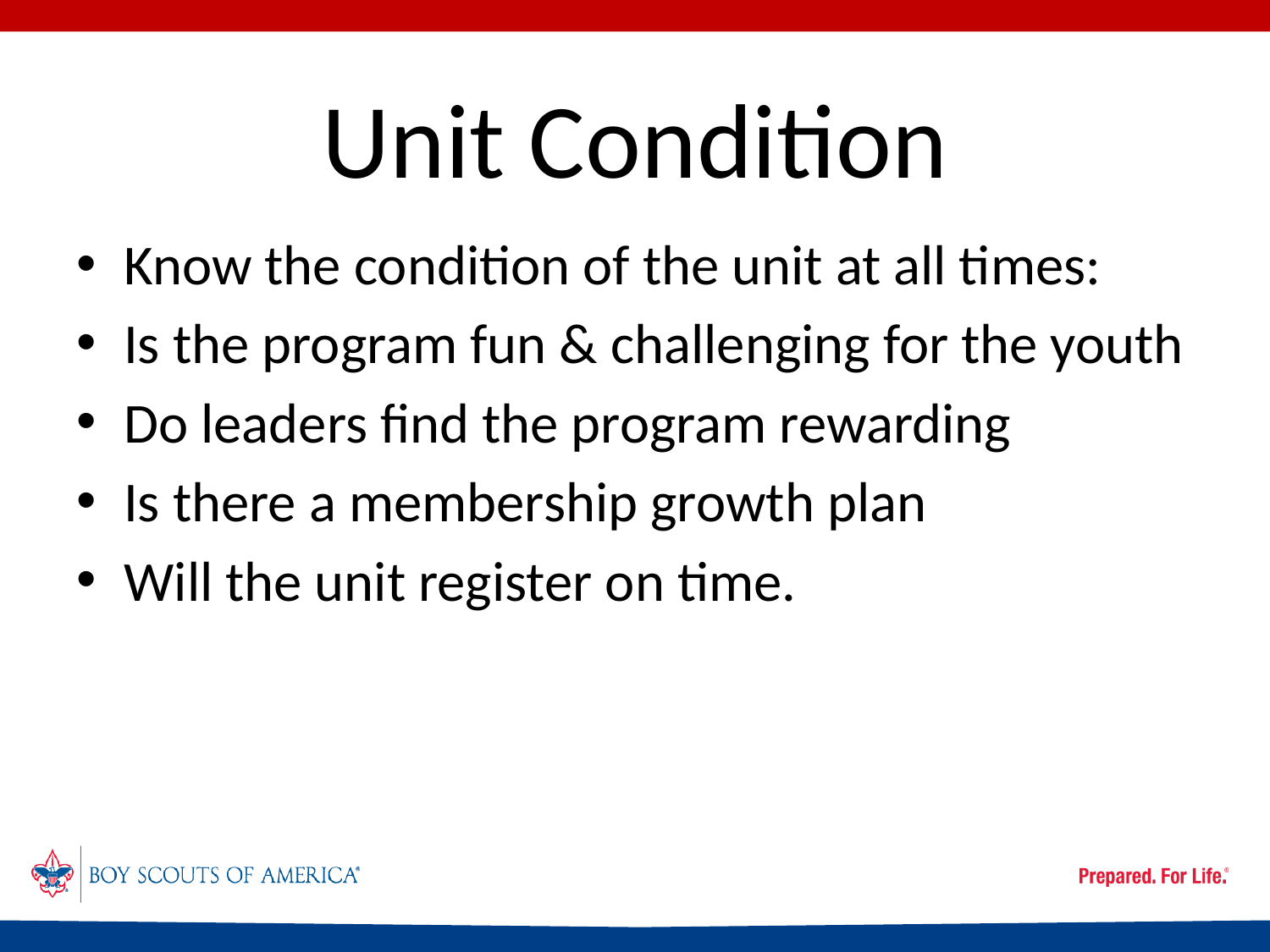

# Unit Condition
Know the condition of the unit at all times:
Is the program fun & challenging for the youth
Do leaders find the program rewarding
Is there a membership growth plan
Will the unit register on time.